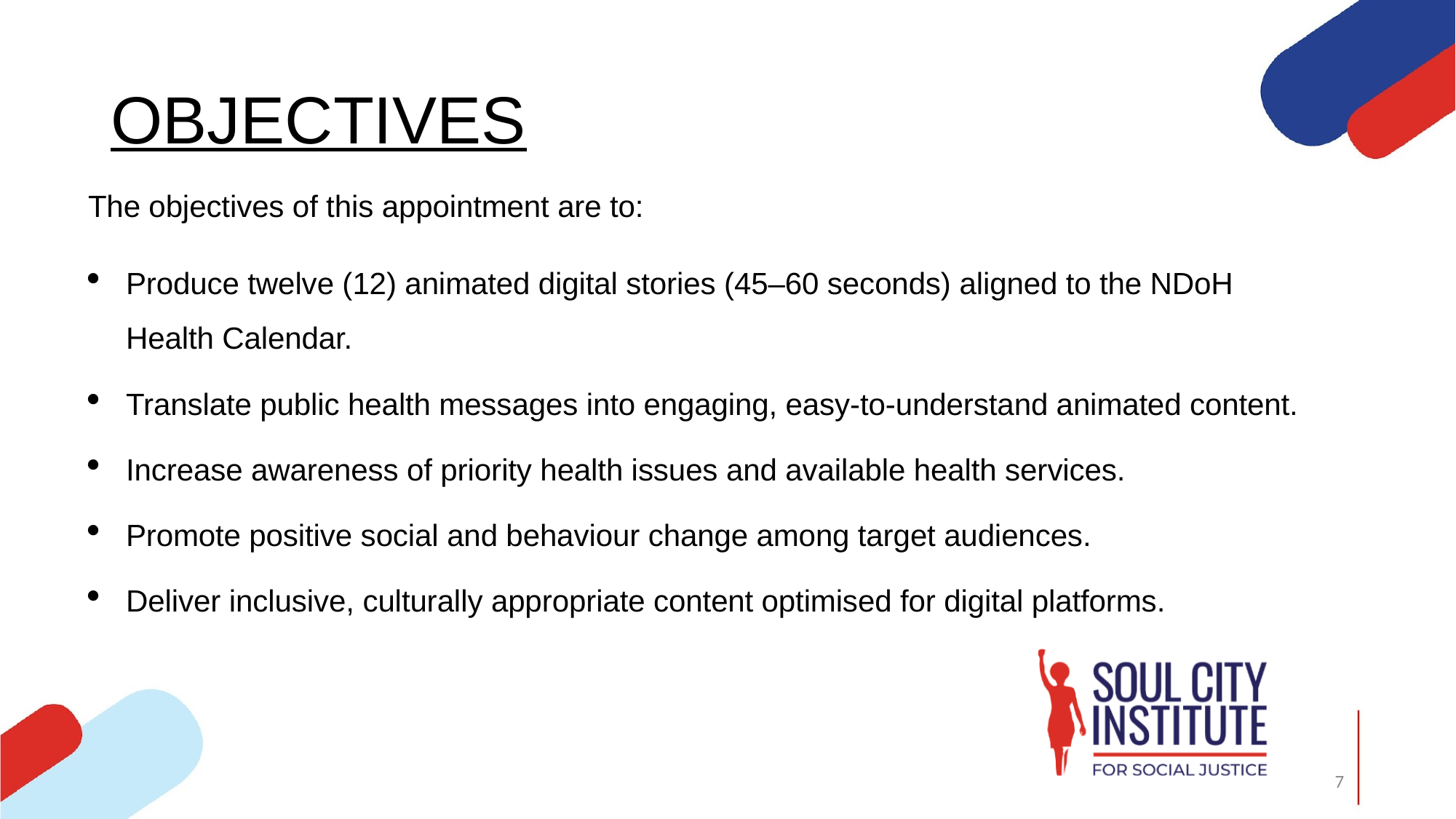

# OBJECTIVES
The objectives of this appointment are to:
Produce twelve (12) animated digital stories (45–60 seconds) aligned to the NDoH Health Calendar.
Translate public health messages into engaging, easy-to-understand animated content.
Increase awareness of priority health issues and available health services.
Promote positive social and behaviour change among target audiences.
Deliver inclusive, culturally appropriate content optimised for digital platforms.